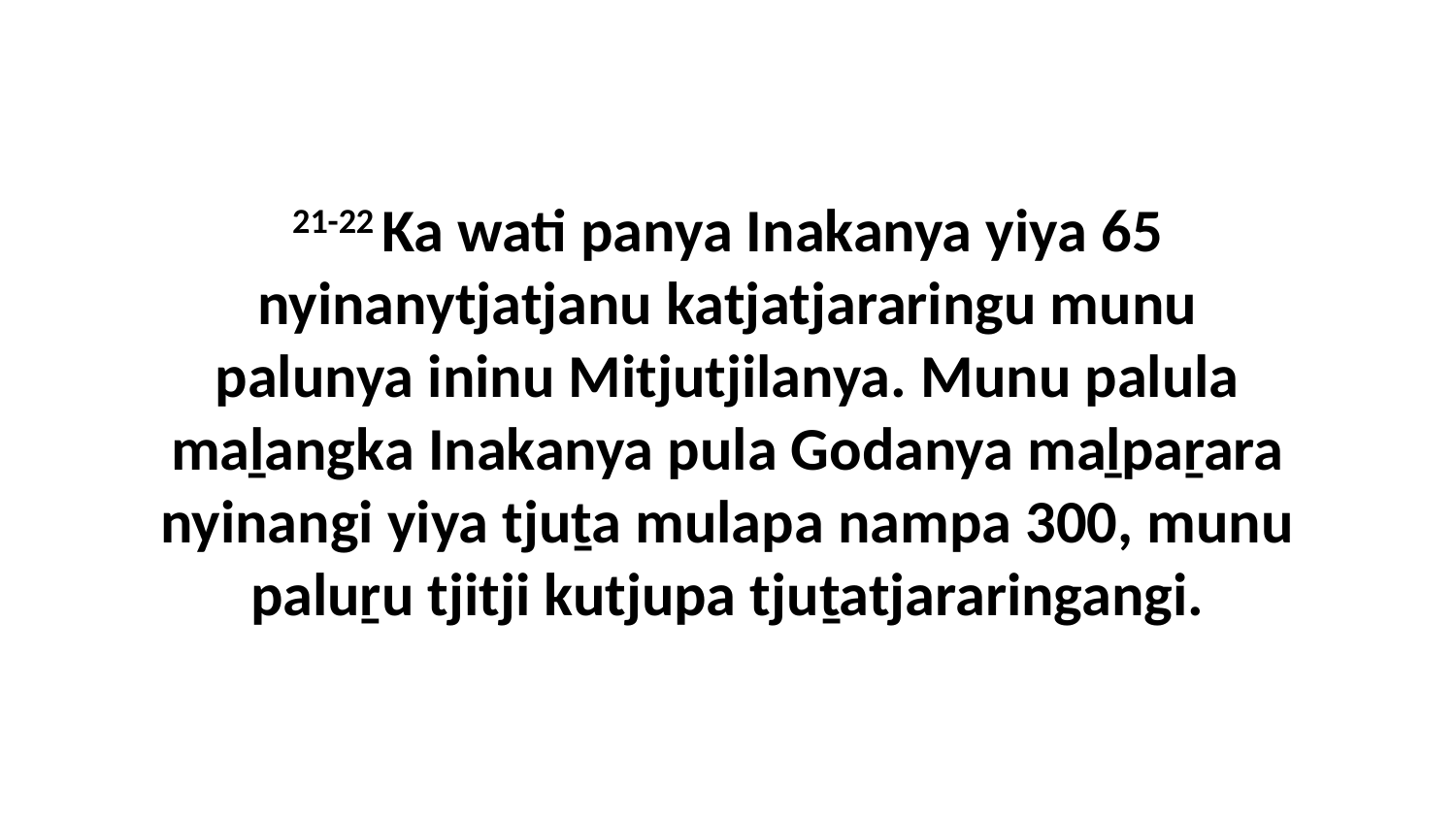

21-22 Ka wati panya Inakanya yiya 65 nyinanytjatjanu katjatjararingu munu palunya ininu Mitjutjilanya. Munu palula maḻangka Inakanya pula Godanya maḻpaṟara nyinangi yiya tjuṯa mulapa nampa 300, munu paluṟu tjitji kutjupa tjuṯatjararingangi.